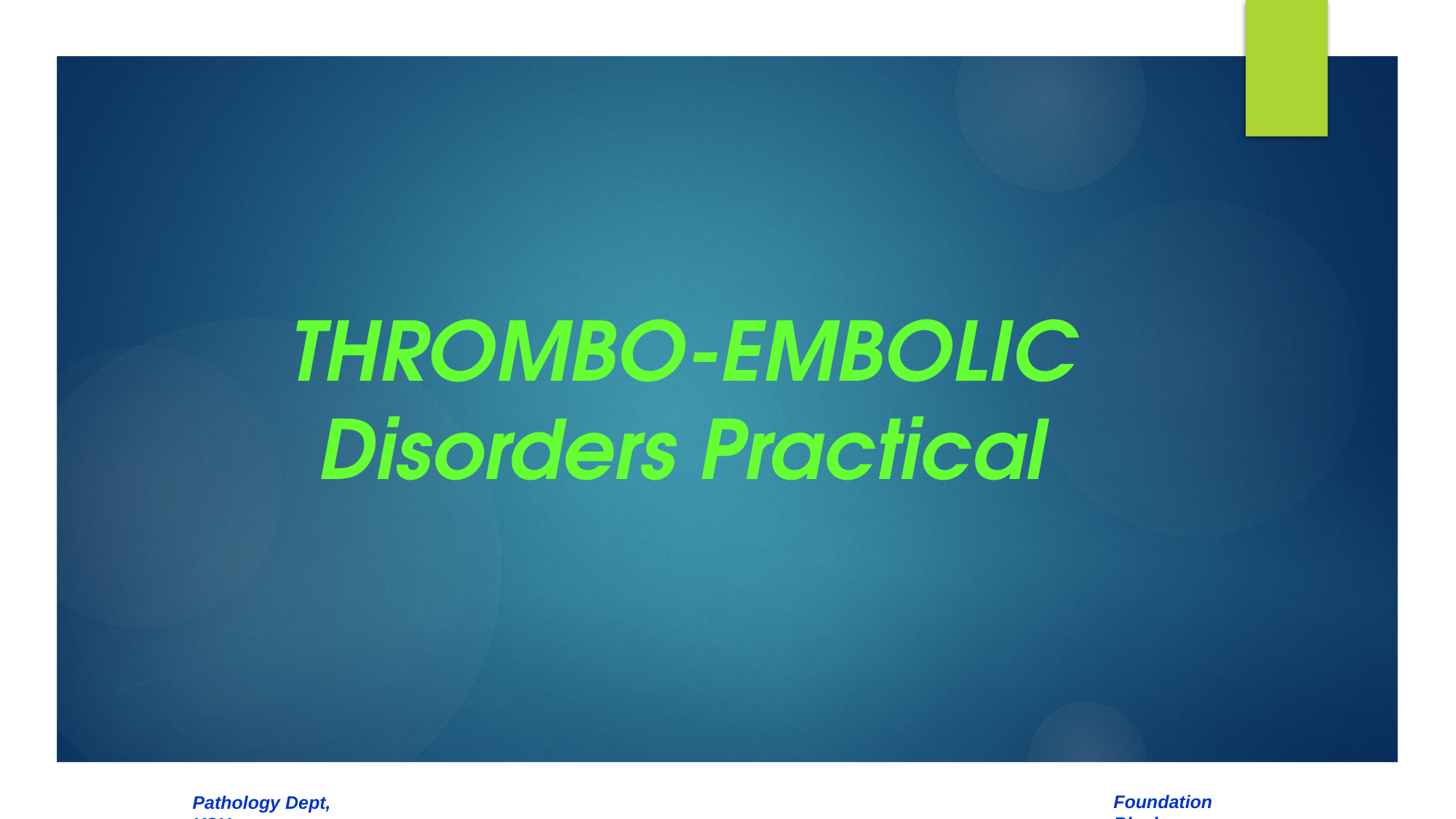

# THROMBO-EMBOLIC Disorders Practical
Foundation Block
Pathology Dept, KSU